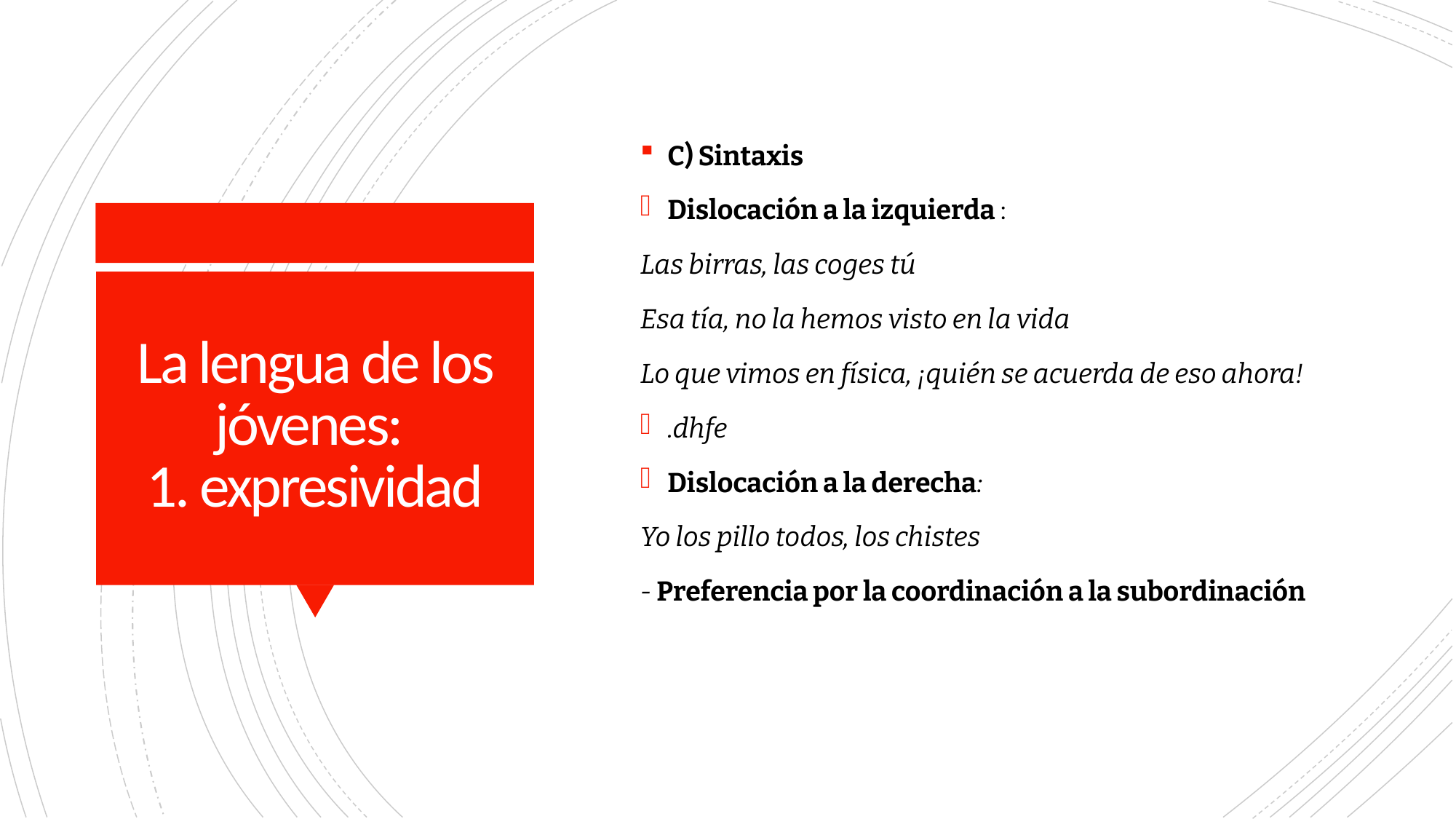

C) Sintaxis
Dislocación a la izquierda :
Las birras, las coges tú
Esa tía, no la hemos visto en la vida
Lo que vimos en física, ¡quién se acuerda de eso ahora!
.dhfe
Dislocación a la derecha:
Yo los pillo todos, los chistes
- Preferencia por la coordinación a la subordinación
# La lengua de los jóvenes: 1. expresividad